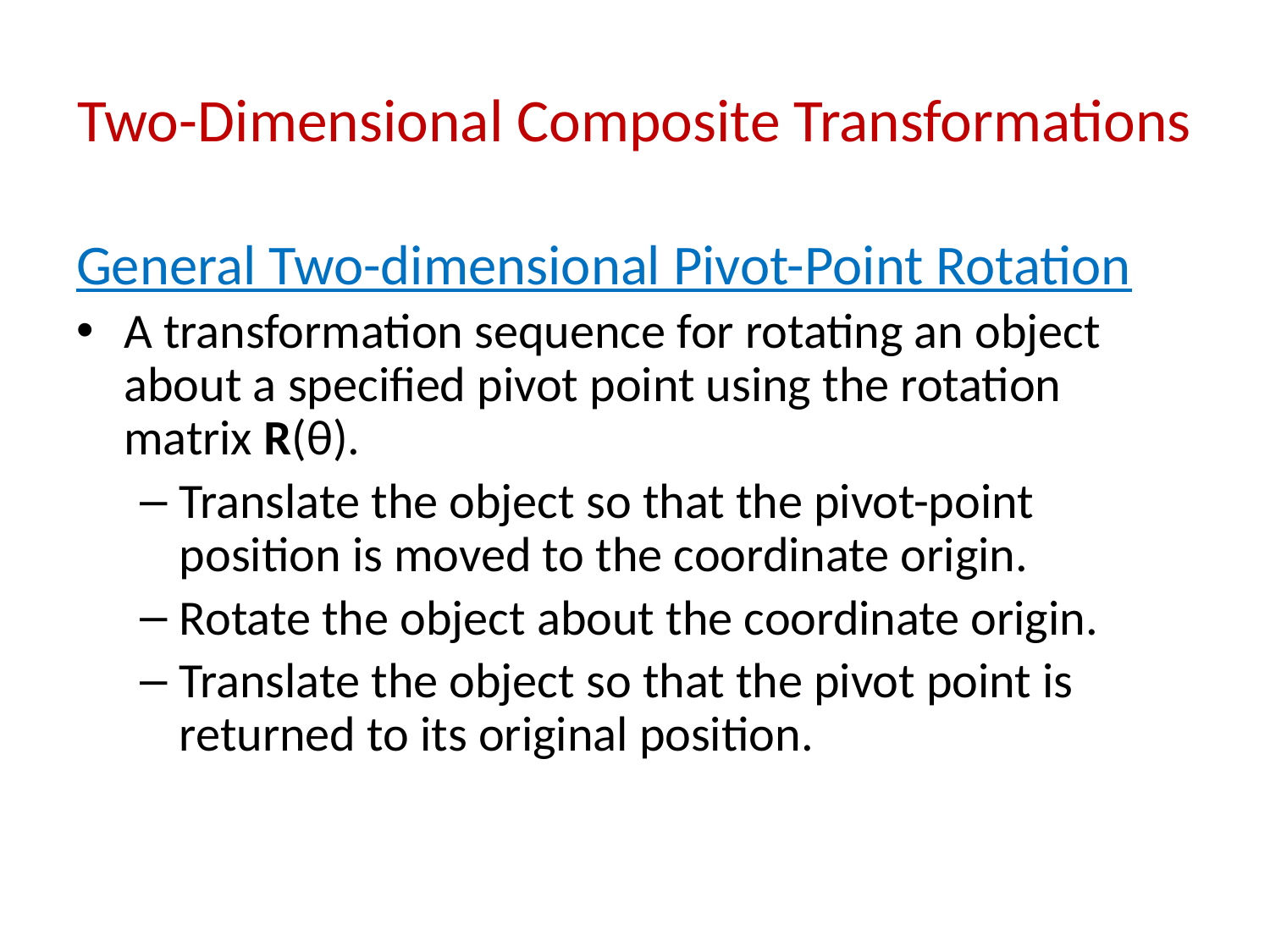

# Two-Dimensional Composite Transformations
General Two-dimensional Pivot-Point Rotation
A transformation sequence for rotating an object about a specified pivot point using the rotation matrix R(θ).
Translate the object so that the pivot-point position is moved to the coordinate origin.
Rotate the object about the coordinate origin.
Translate the object so that the pivot point is returned to its original position.